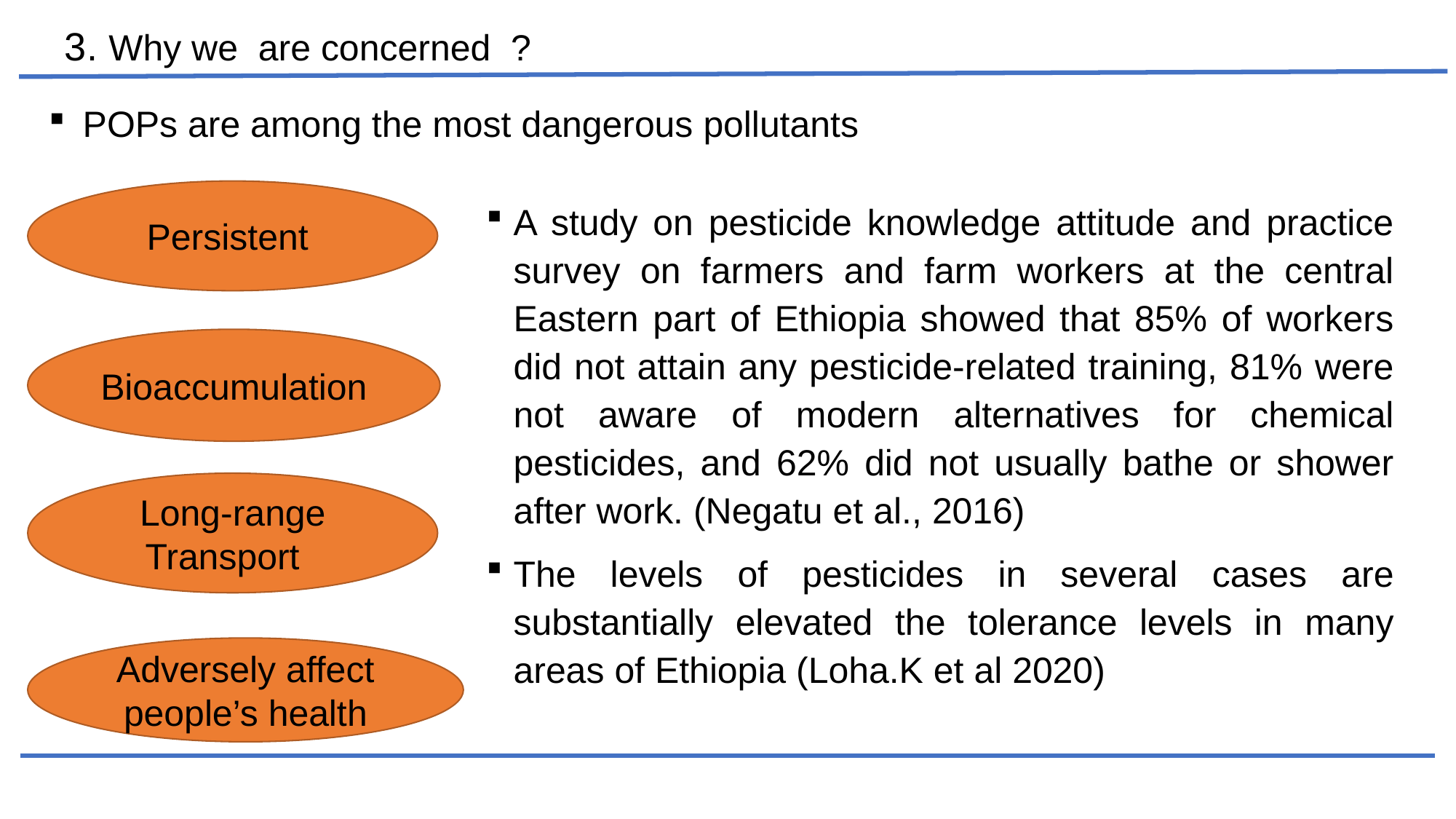

3. Why we  are concerned  ?
POPs are among the most dangerous pollutants

A study on pesticide knowledge attitude and practice survey on farmers and farm workers at the central Eastern part of Ethiopia showed that 85% of workers did not attain any pesticide-related training, 81% were not aware of modern alternatives for chemical pesticides, and 62% did not usually bathe or shower after work. (Negatu et al., 2016)
The levels of pesticides in several cases are substantially elevated the tolerance levels in many areas of Ethiopia (Loha.K et al 2020)
Persistent
Bioaccumulation
Long-range Transport
Adversely affect people’s health